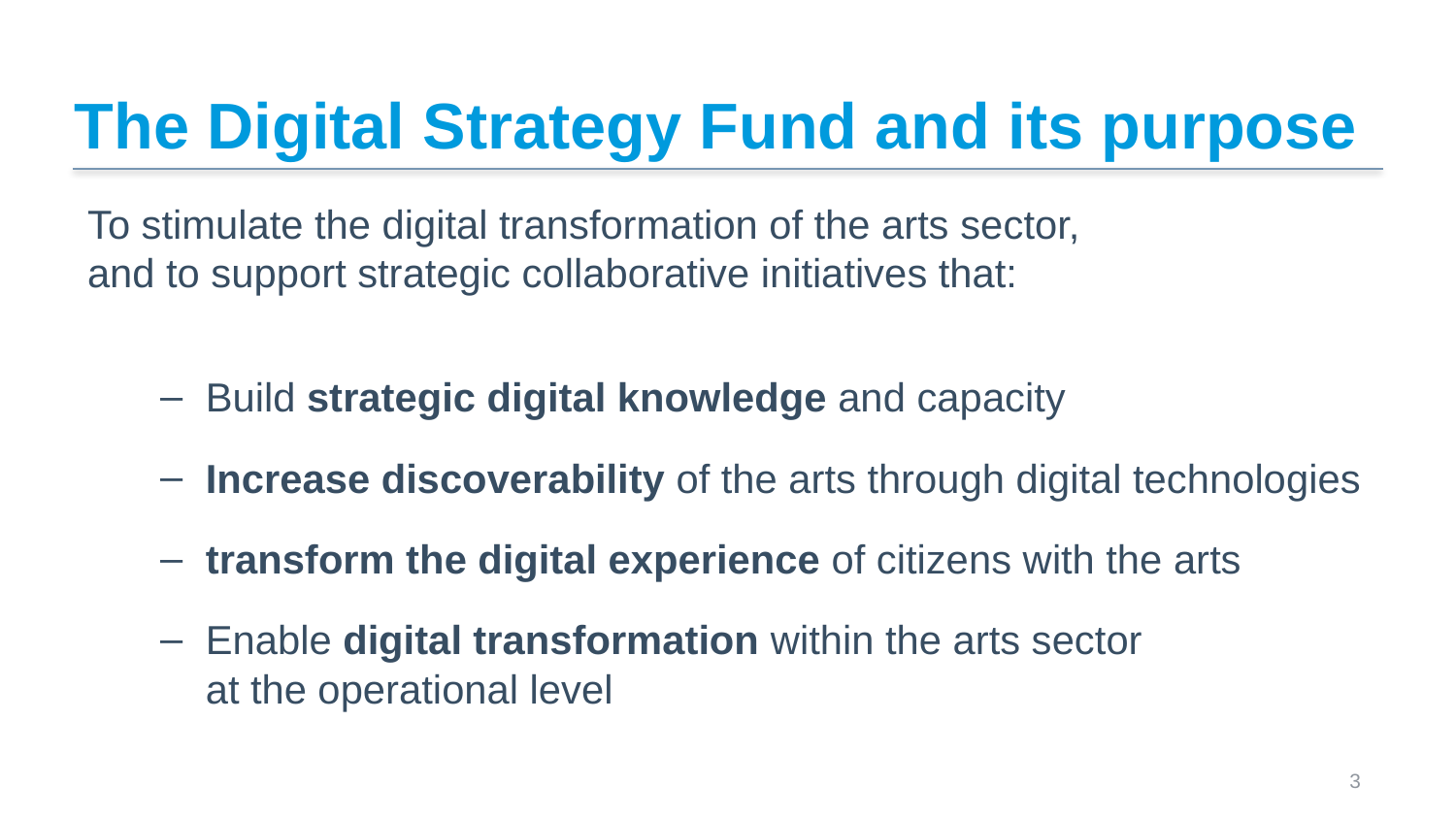

# The Digital Strategy Fund and its purpose
To stimulate the digital transformation of the arts sector,
and to support strategic collaborative initiatives that:

Build strategic digital knowledge and capacity
Increase discoverability of the arts through digital technologies
transform the digital experience of citizens with the arts
Enable digital transformation within the arts sector
at the operational level

  3